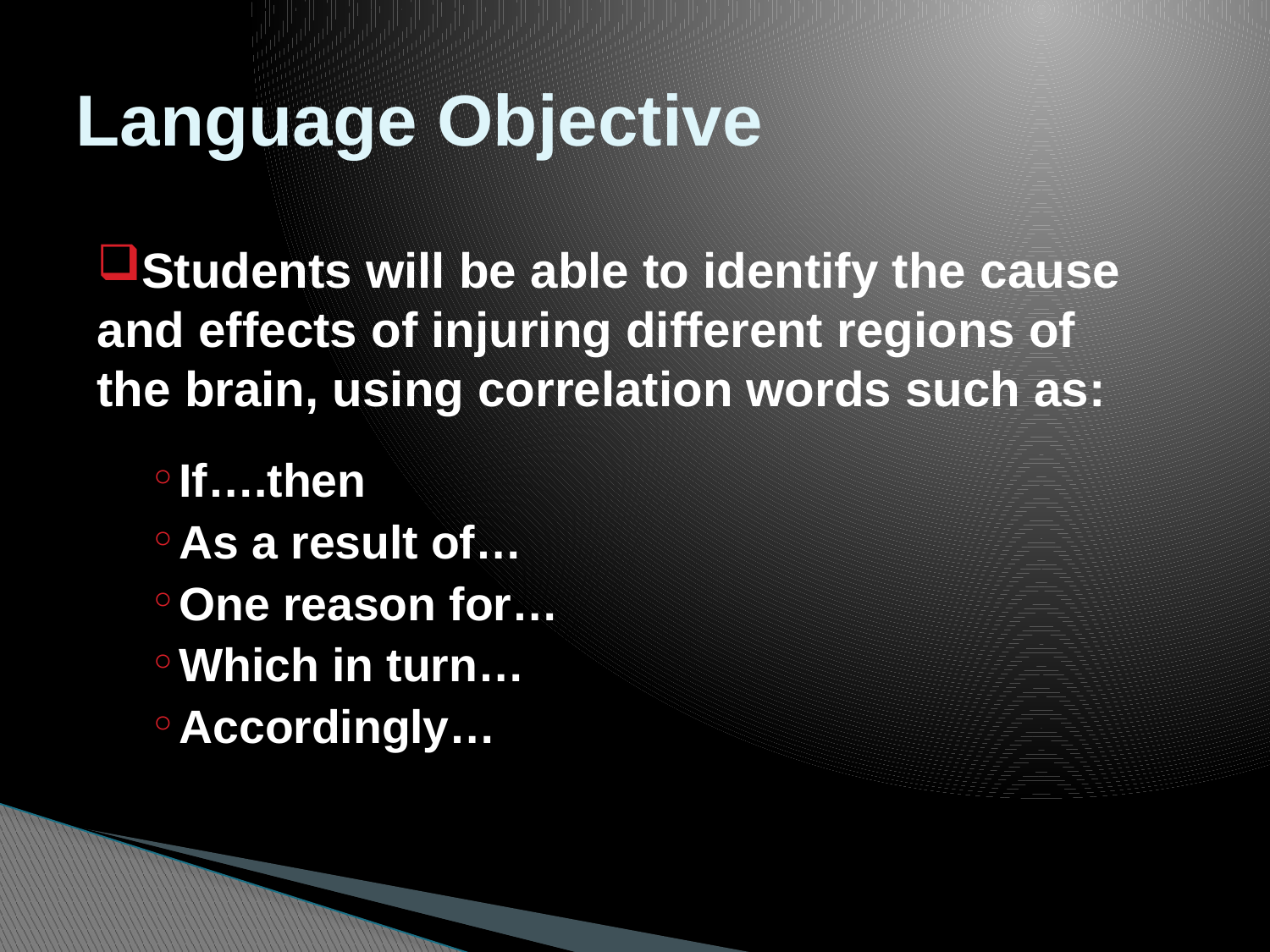

# Language Objective
Students will be able to identify the cause and effects of injuring different regions of the brain, using correlation words such as:

If….then
As a result of…
One reason for…
Which in turn…
Accordingly…